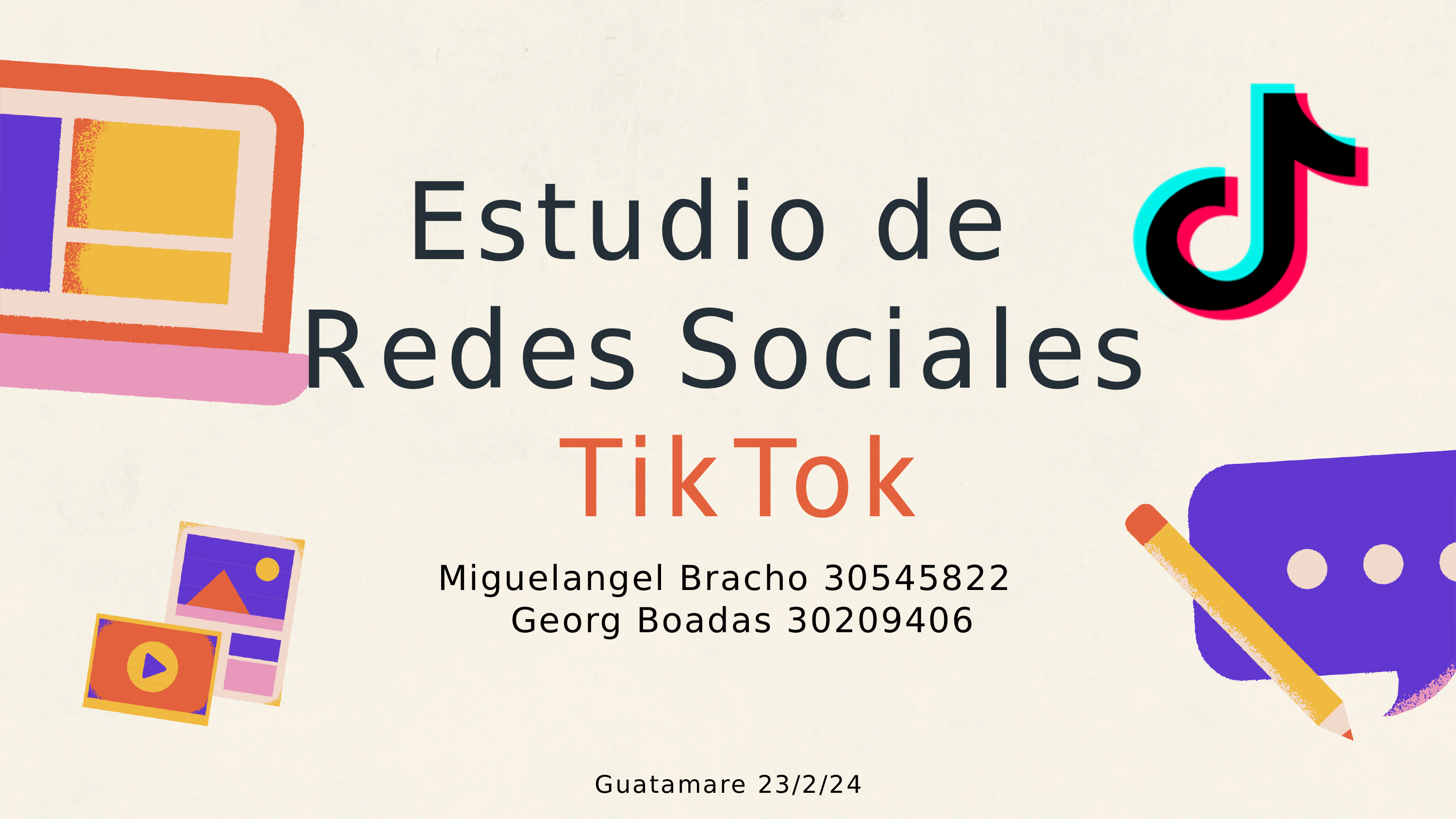

# Estudio de  Redes Sociales  TikTok
Miguelangel Bracho 30545822
Georg Boadas 30209406
Guatamare 23/2/24